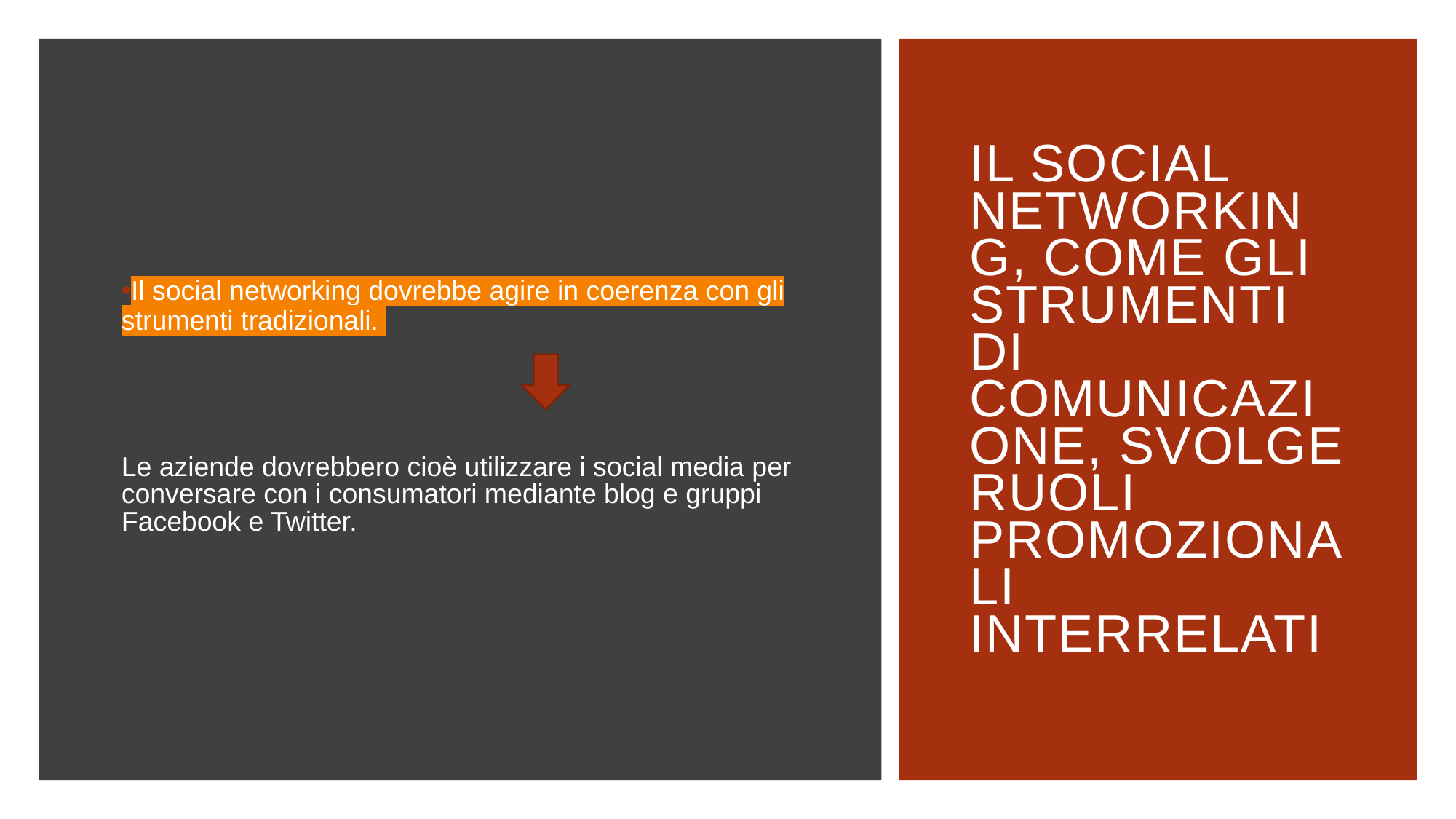

Il social networking, come gli strumenti di comunicazione, svolge ruoli promozionali interrelati
﻿﻿Il social networking dovrebbe agire in coerenza con gli strumenti tradizionali.

Le aziende dovrebbero cioè utilizzare i social media per conversare con i consumatori mediante blog e gruppi Facebook e Twitter.